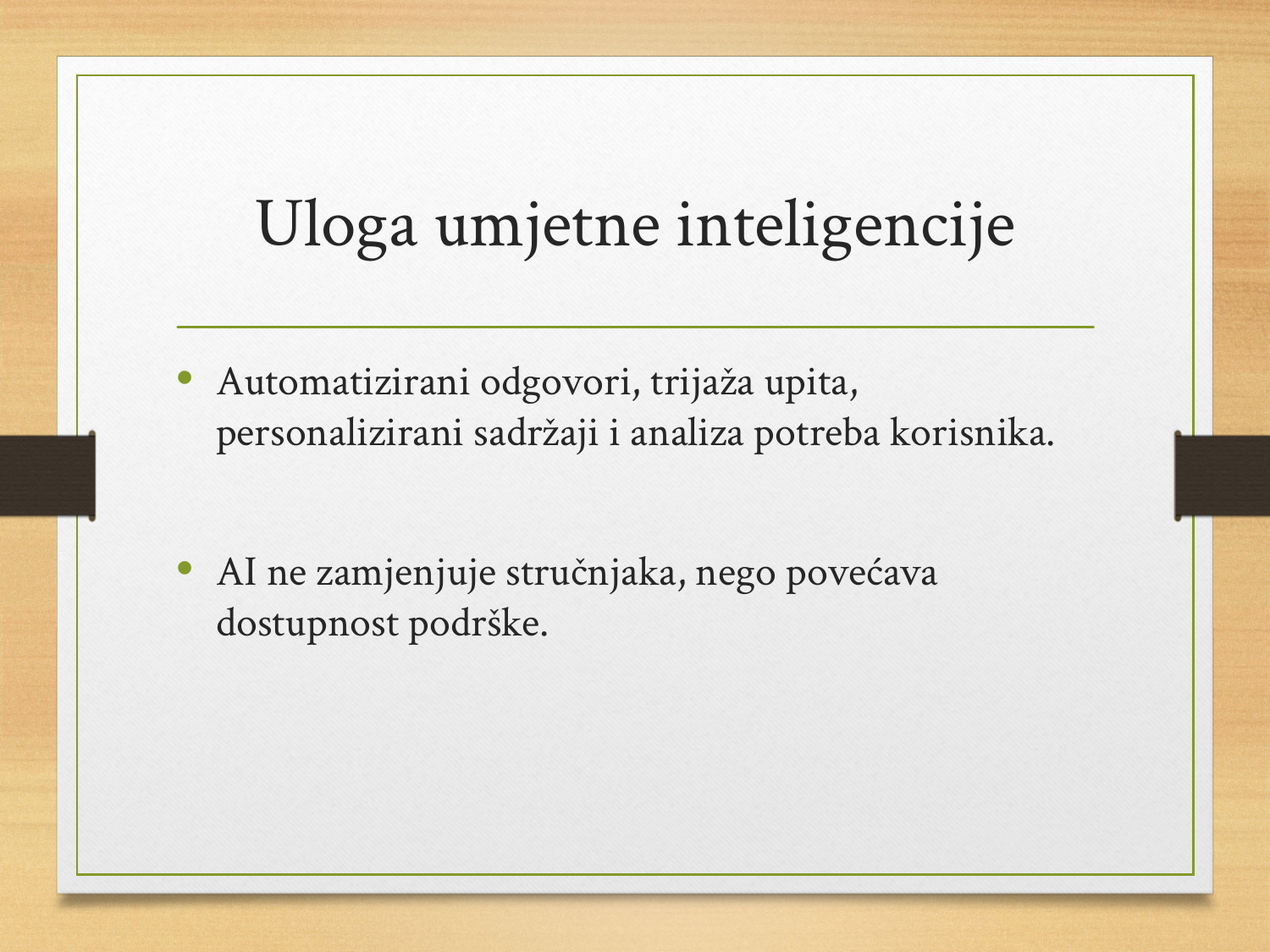

# Uloga umjetne inteligencije
Automatizirani odgovori, trijaža upita, personalizirani sadržaji i analiza potreba korisnika.

AI ne zamjenjuje stručnjaka, nego povećava dostupnost podrške.